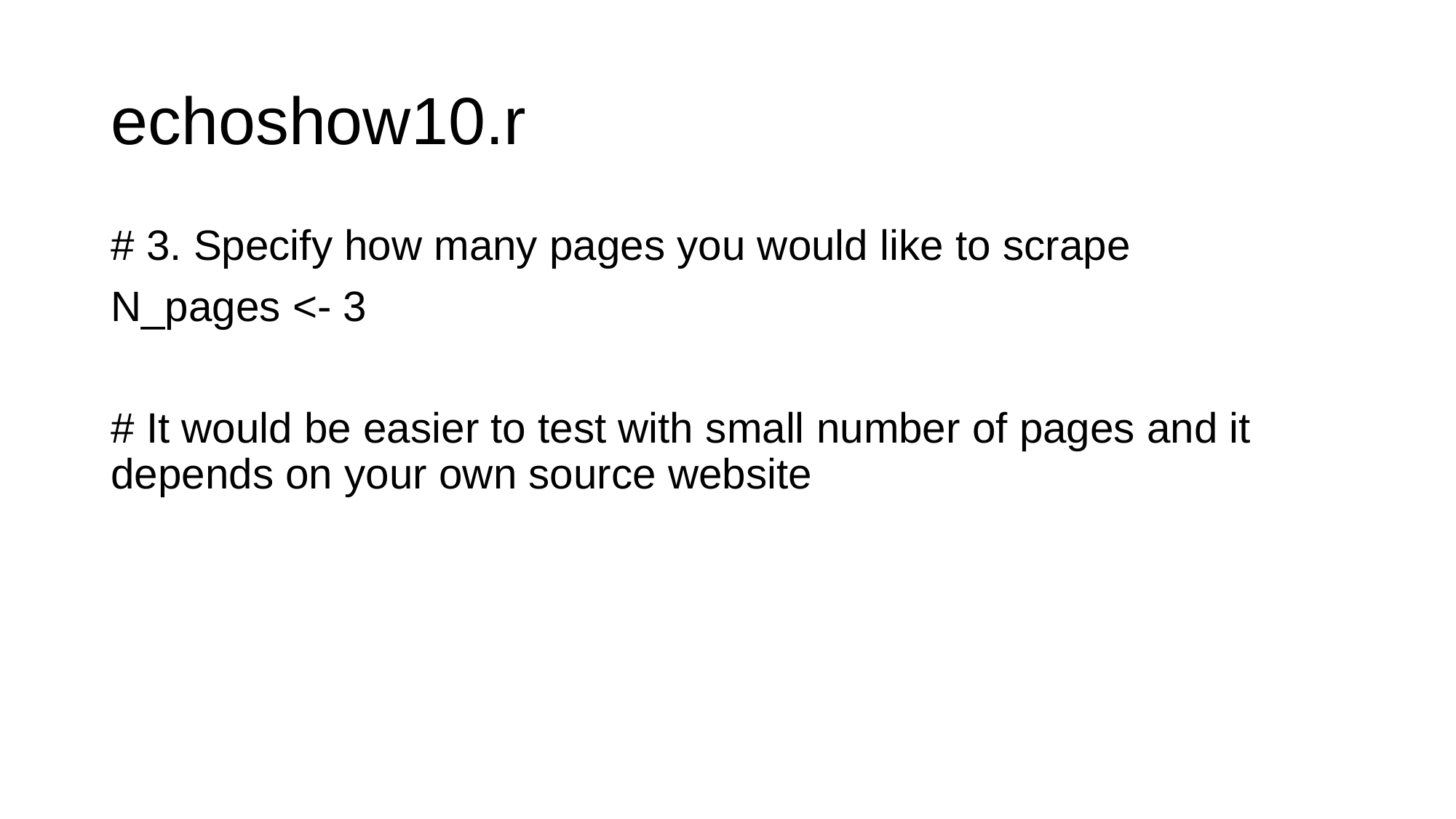

# echoshow10.r
# 3. Specify how many pages you would like to scrape
N_pages <- 3

# It would be easier to test with small number of pages and it depends on your own source website